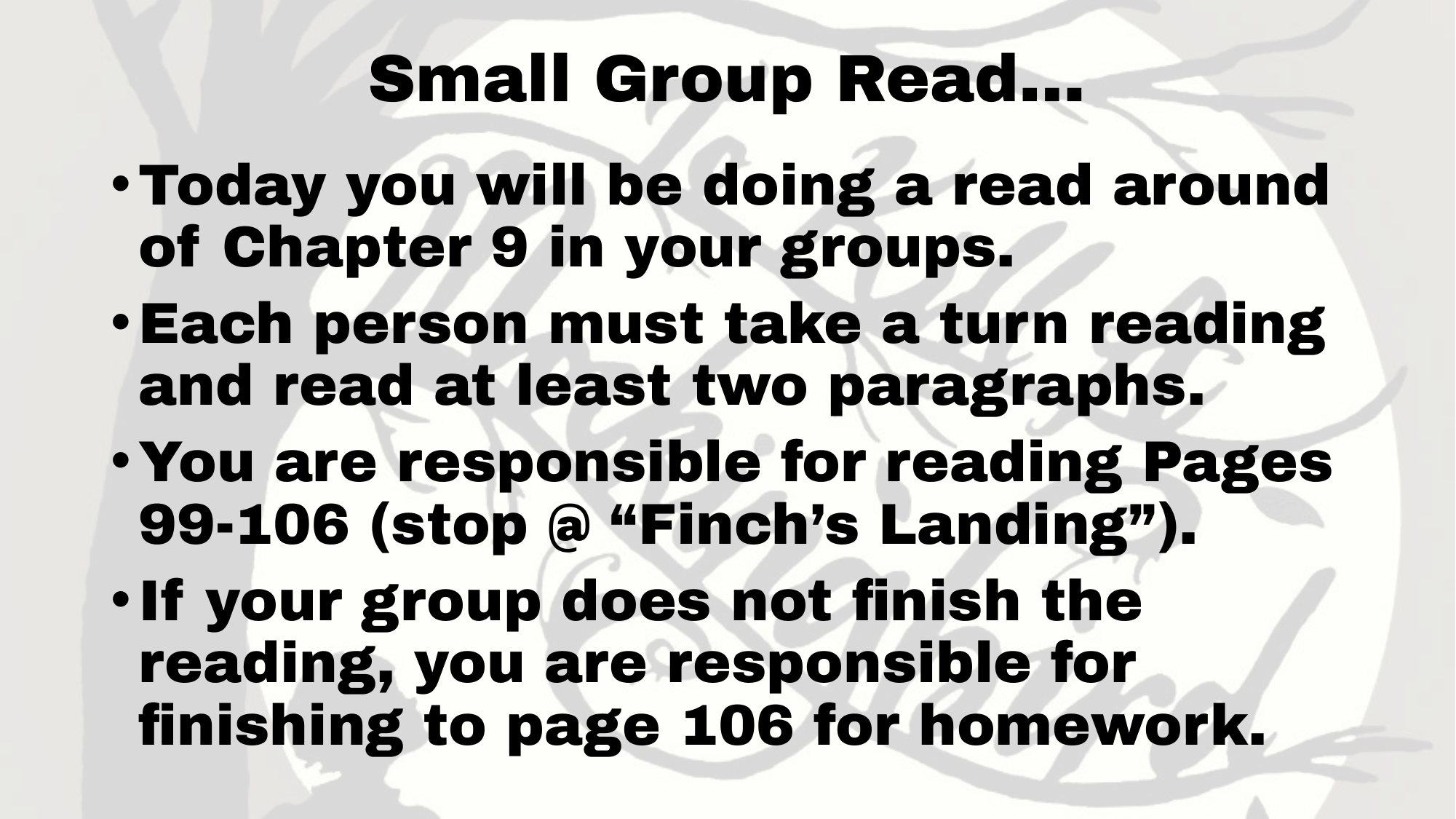

# Small Group Read…
Today you will be doing a read around of Chapter 9 in your groups.
Each person must take a turn reading and read at least two paragraphs.
You are responsible for reading Pages 99-106 (stop @ “Finch’s Landing”).
If your group does not finish the reading, you are responsible for finishing to page 106 for homework.